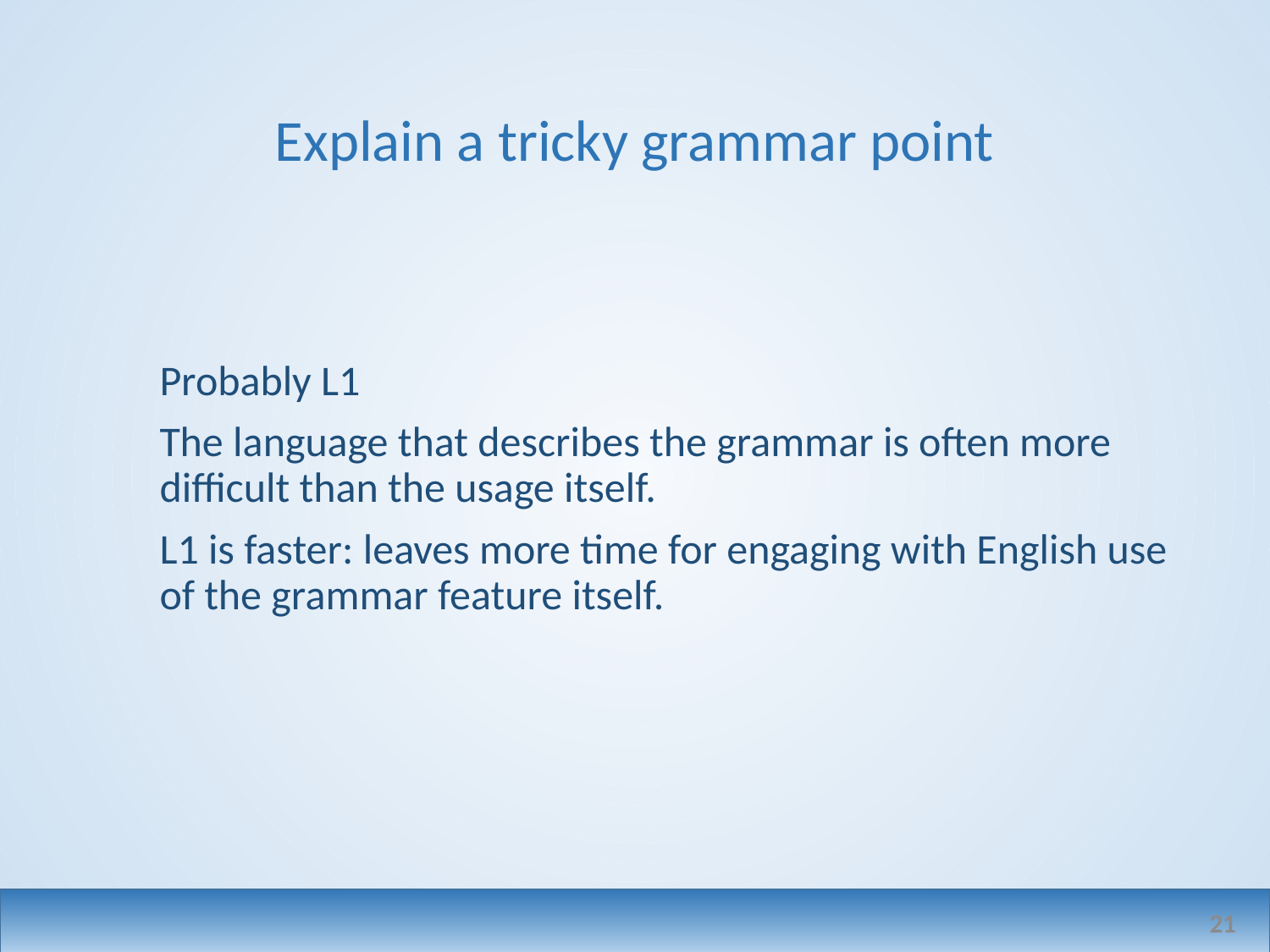

# Explain a tricky grammar point
Probably L1
The language that describes the grammar is often more difficult than the usage itself.
L1 is faster: leaves more time for engaging with English use of the grammar feature itself.
21